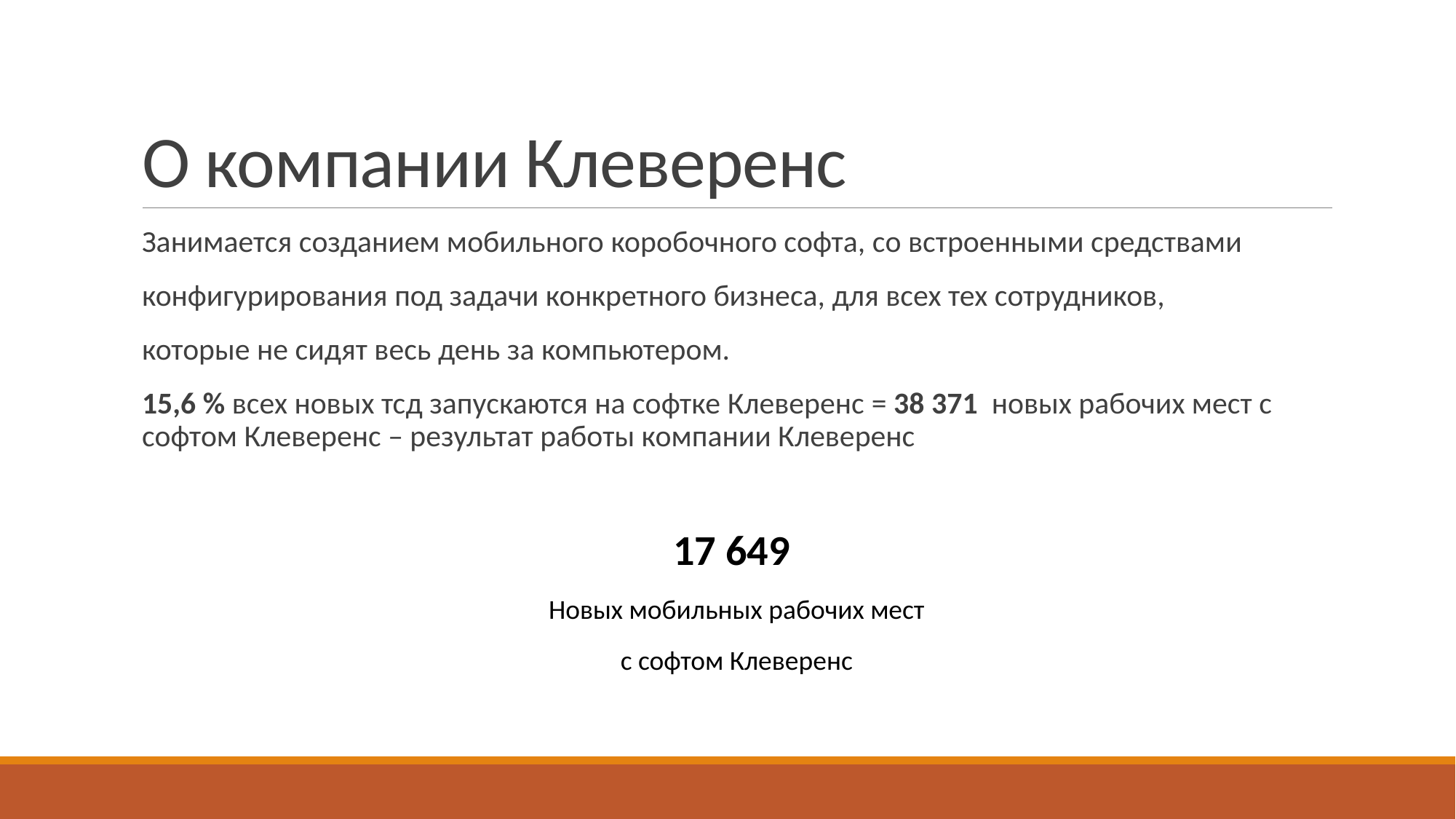

# О компании Клеверенс
Занимается созданием мобильного коробочного софта, со встроенными средствами
конфигурирования под задачи конкретного бизнеса, для всех тех сотрудников,
которые не сидят весь день за компьютером.
15,6 % всех новых тсд запускаются на софтке Клеверенс = 38 371  новых рабочих мест с софтом Клеверенс – результат работы компании Клеверенс

17 649
Новых мобильных рабочих мест
с софтом Клеверенс